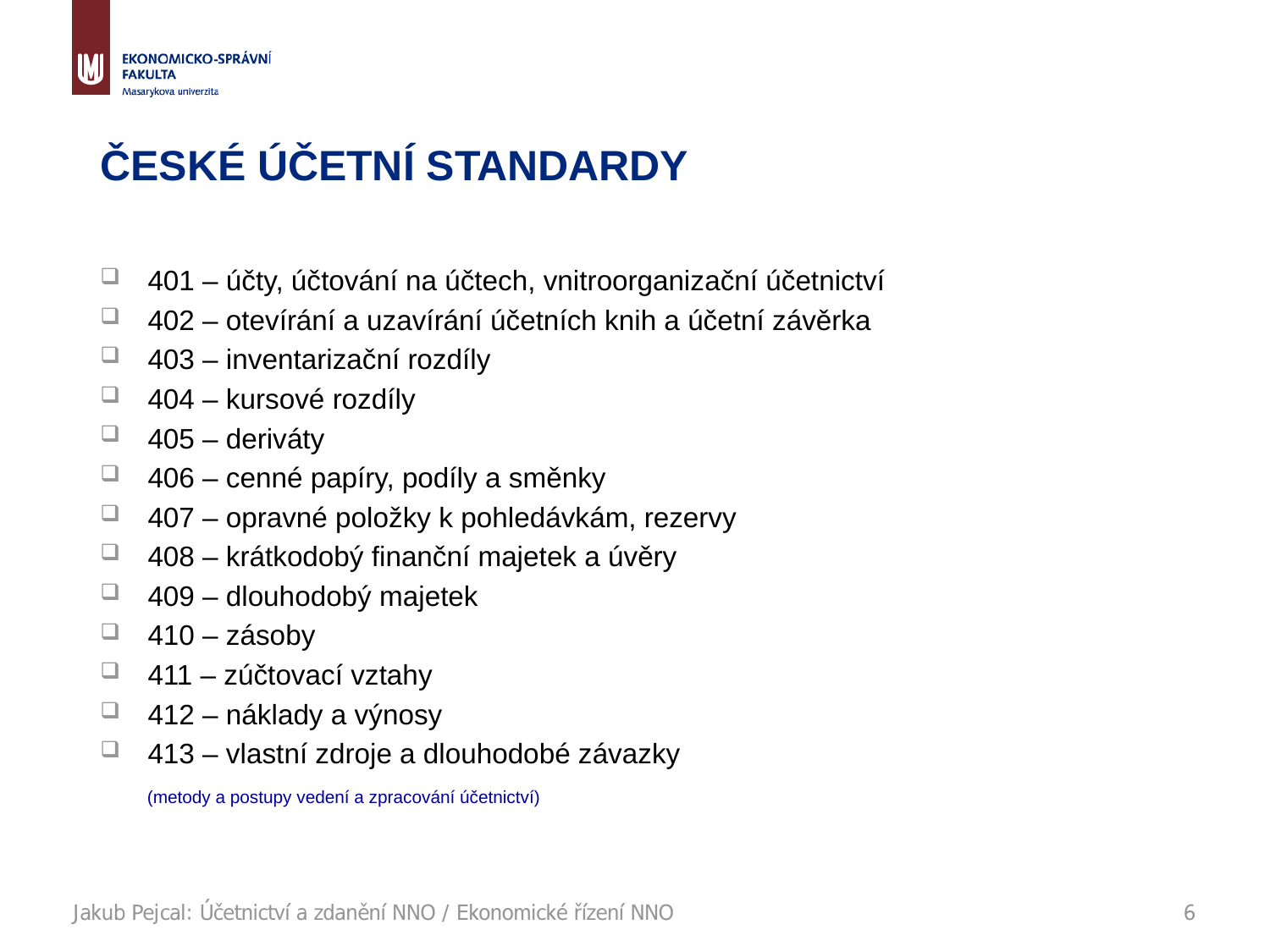

# České účetní standardy

401 – účty, účtování na účtech, vnitroorganizační účetnictví
402 – otevírání a uzavírání účetních knih a účetní závěrka
403 – inventarizační rozdíly
404 – kursové rozdíly
405 – deriváty
406 – cenné papíry, podíly a směnky
407 – opravné položky k pohledávkám, rezervy
408 – krátkodobý finanční majetek a úvěry
409 – dlouhodobý majetek
410 – zásoby
411 – zúčtovací vztahy
412 – náklady a výnosy
413 – vlastní zdroje a dlouhodobé závazky
      (metody a postupy vedení a zpracování účetnictví)

Jakub Pejcal: Účetnictví a zdanění NNO / Ekonomické řízení NNO
6